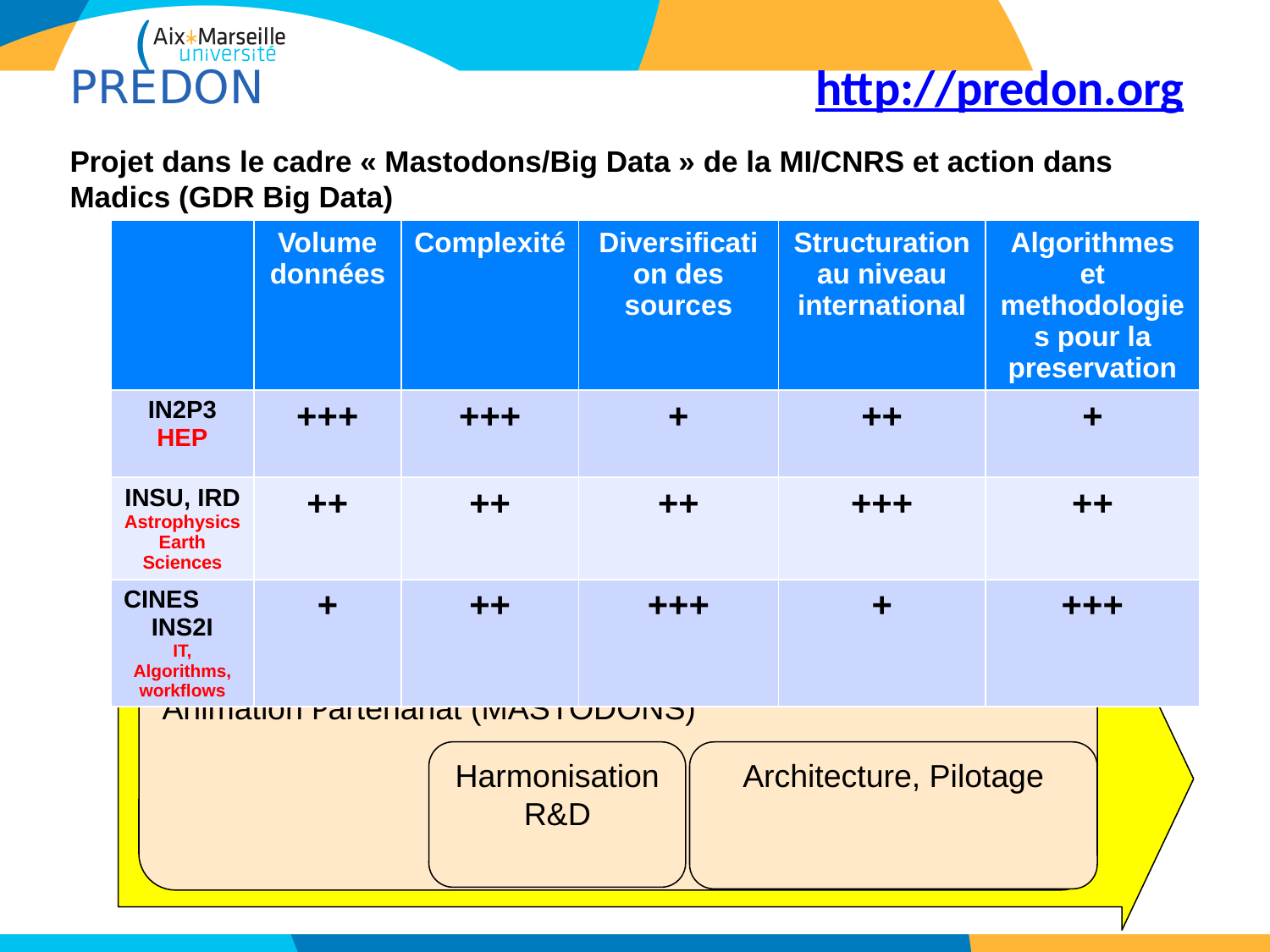

# PREDON
http://predon.org

Projet dans le cadre « Mastodons/Big Data » de la MI/CNRS et action dans Madics (GDR Big Data)
|  | Volume données | Complexité | Diversification des sources | Structuration au niveau international | Algorithmes et methodologies pour la preservation |
| --- | --- | --- | --- | --- | --- |
| IN2P3 HEP | +++ | +++ | + | ++ | + |
| INSU, IRD Astrophysics Earth Sciences | ++ | ++ | ++ | +++ | ++ |
| CINES INS2I IT, Algorithms, workflows | + | ++ | +++ | + | +++ |

Animation Partenariat (MASTODONS)
Architecture, Pilotage
Harmonisation R&D
14